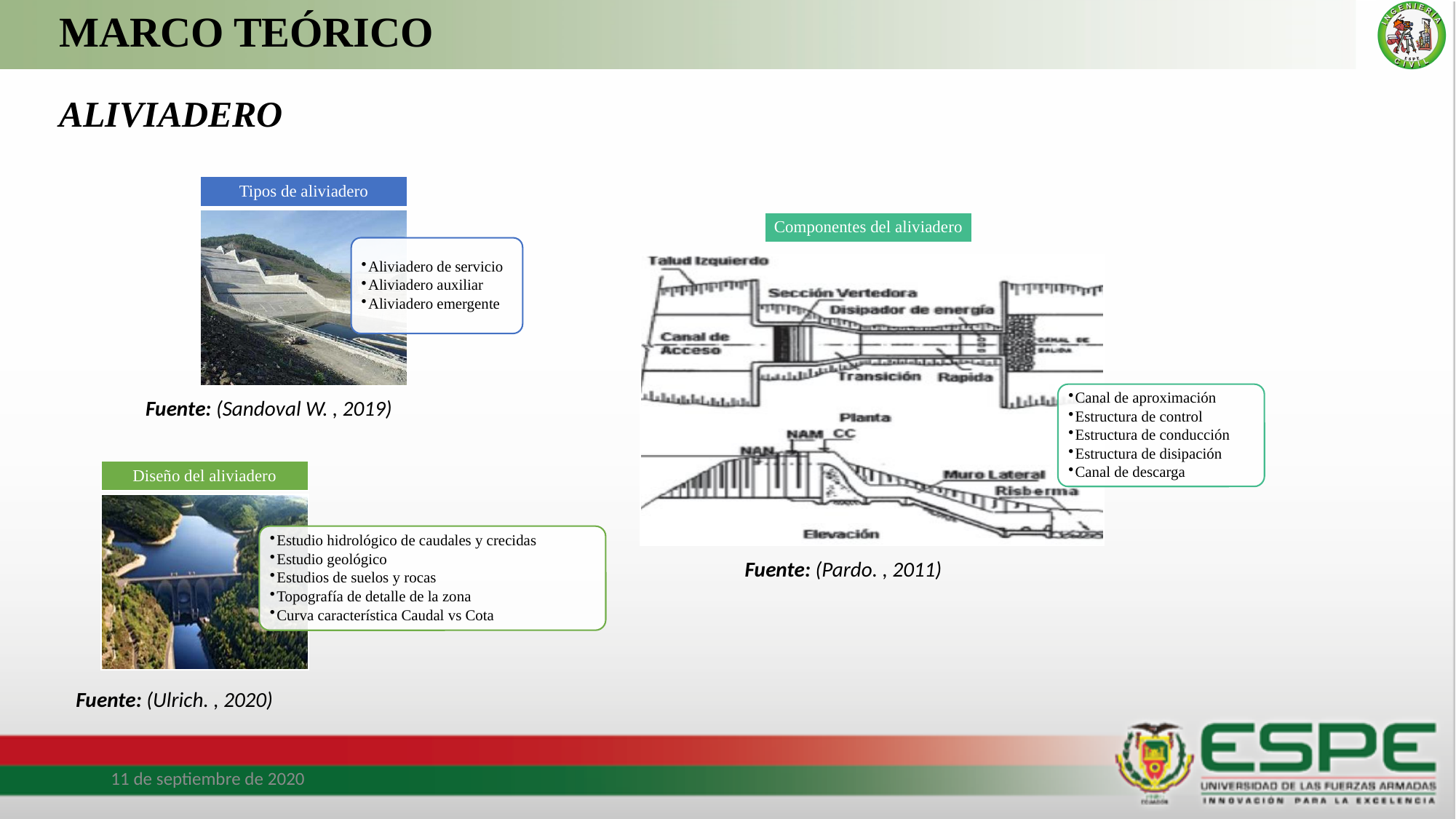

# MARCO TEÓRICO

ALIVIADERO
Aliviadero de servicio
Aliviadero auxiliar
Aliviadero emergente
Tipos de aliviadero
Canal de aproximación
Estructura de control
Estructura de conducción
Estructura de disipación
Canal de descarga
Componentes del aliviadero
Estudio hidrológico de caudales y crecidas
Estudio geológico
Estudios de suelos y rocas
Topografía de detalle de la zona
Curva característica Caudal vs Cota
Diseño del aliviadero
Fuente: (Sandoval W. , 2019)
Fuente: (Pardo. , 2011)
Fuente: (Ulrich. , 2020)
11 de septiembre de 2020